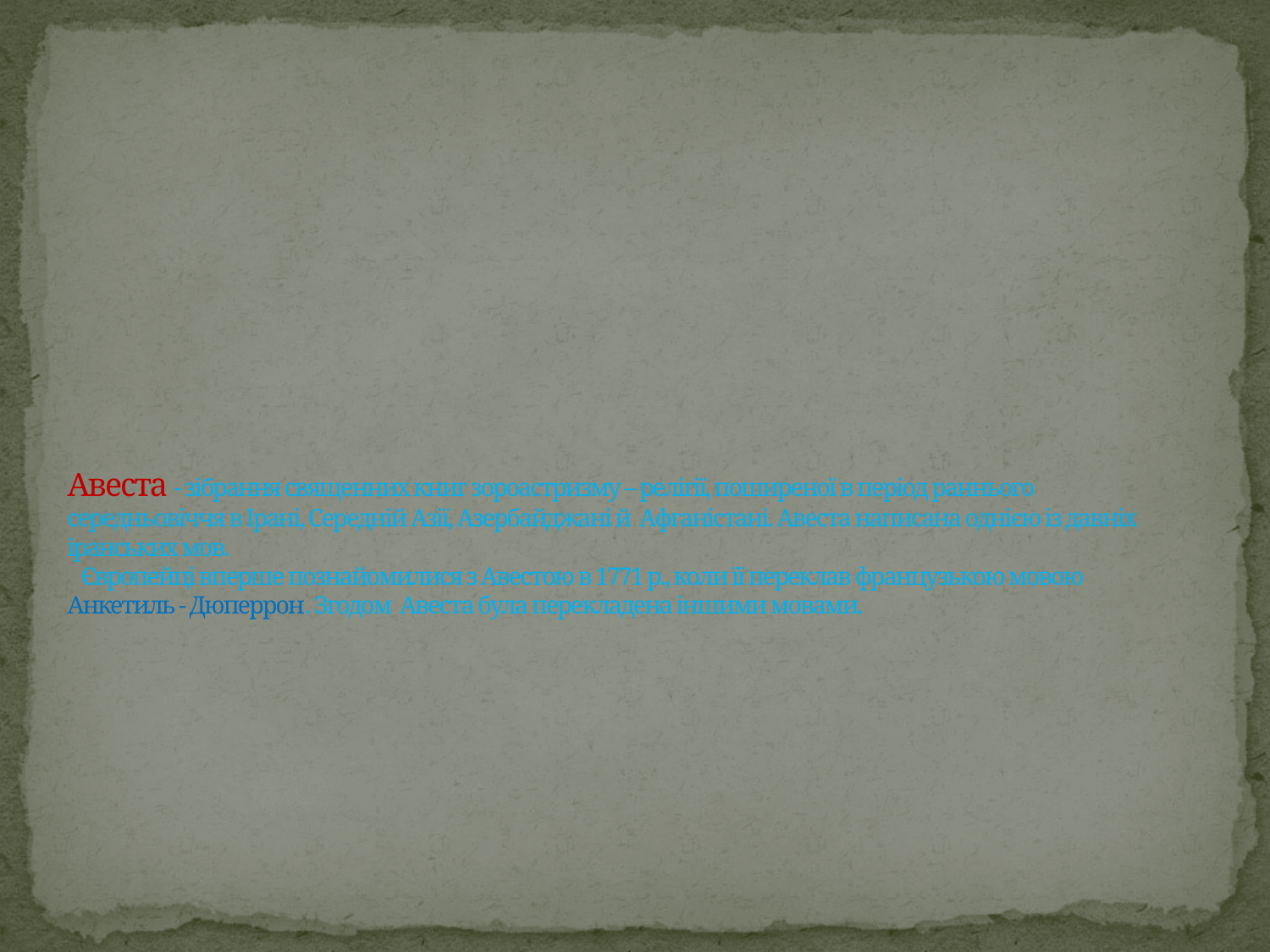

# Авеста - зібрання священних книг зороастризму – релігії, поширеної в період раннього середньовіччя в Ірані, Середній Азії, Азербайджані й  Афганістані. Авеста написана однією із давніх іранських мов. Європейці вперше познайомилися з Авестою в 1771 р., коли її переклав французькою мовою Анкетиль - Дюперрон. Згодом  Авеста була перекладена іншими мовами.